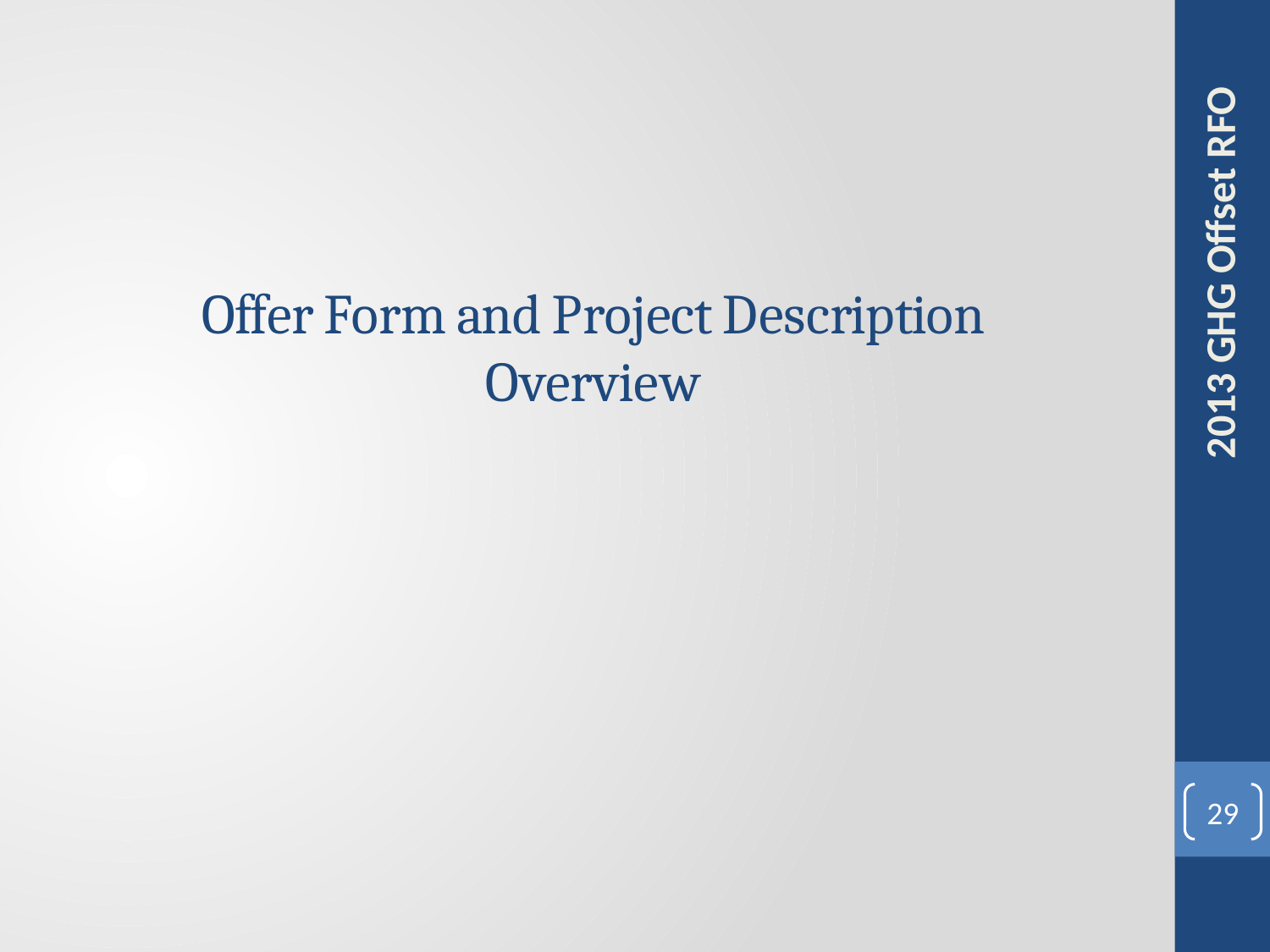

# Offer Form and Project Description Overview
2013 GHG Offset RFO
29